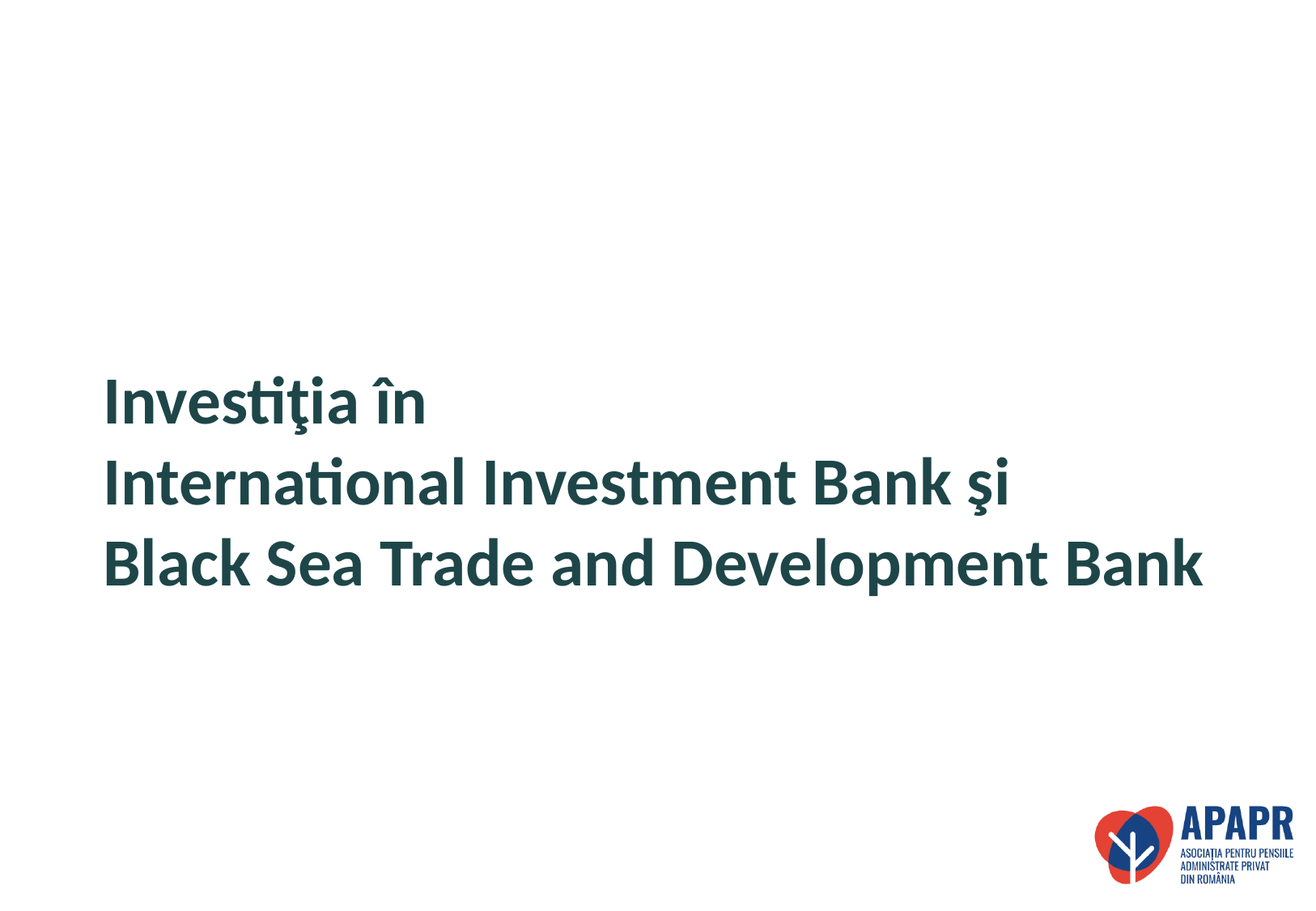

# Investiţia în International Investment Bank şi Black Sea Trade and Development Bank